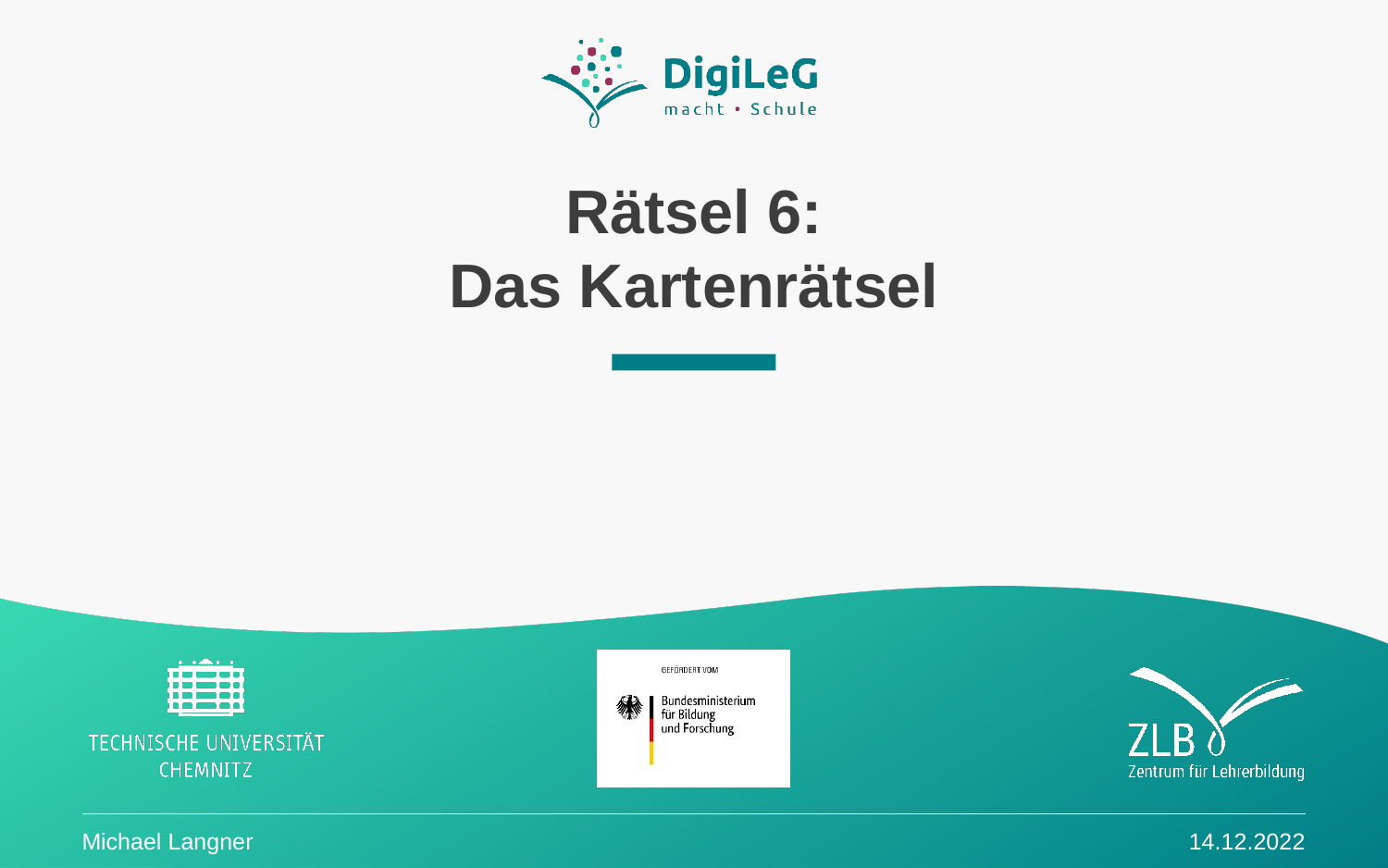

# Rätsel 6: Das Kartenrätsel

Michael Langner
14.12.2022